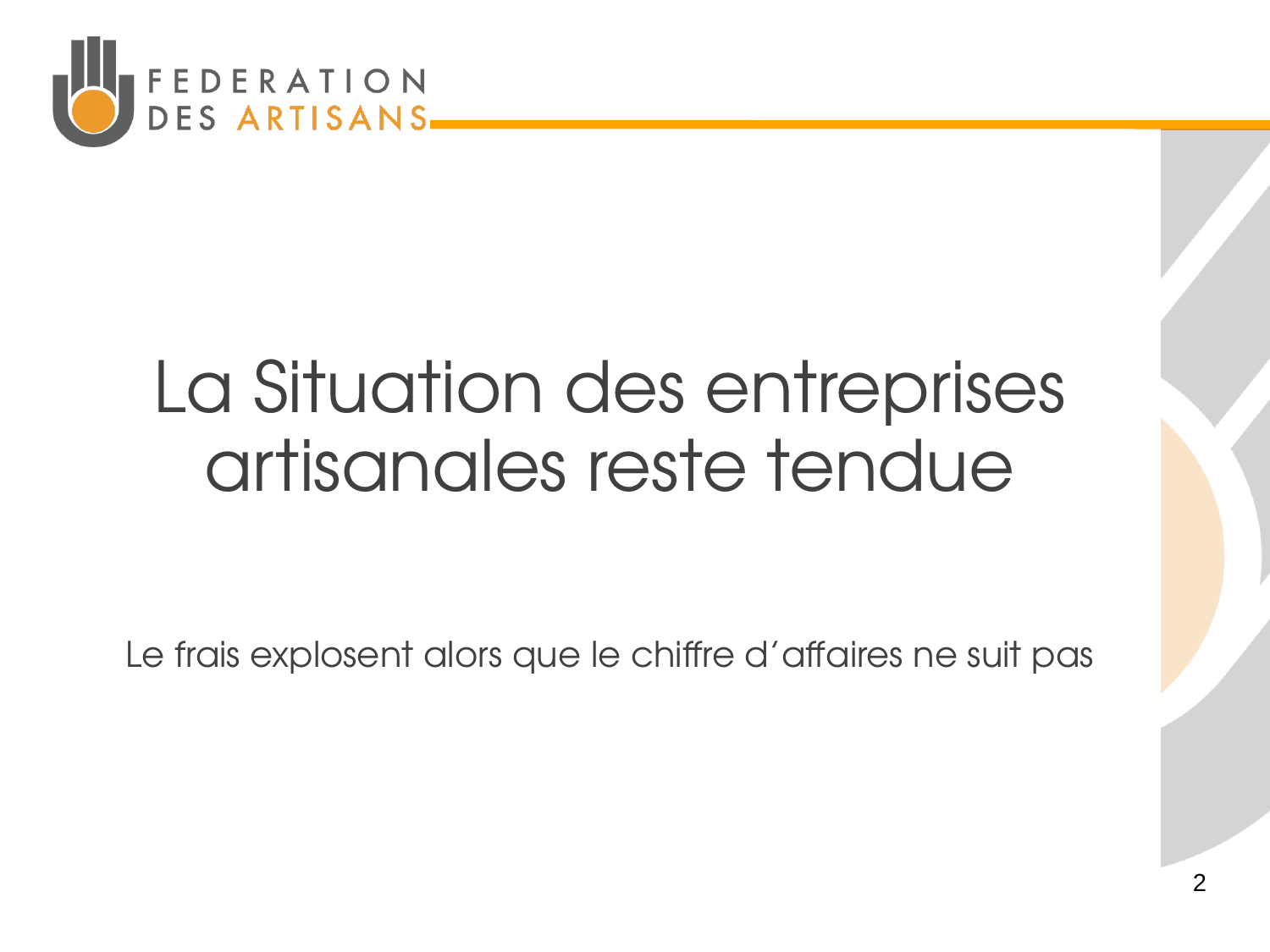

La Situation des entreprises artisanales reste tendue

Le frais explosent alors que le chiffre d’affaires ne suit pas
2